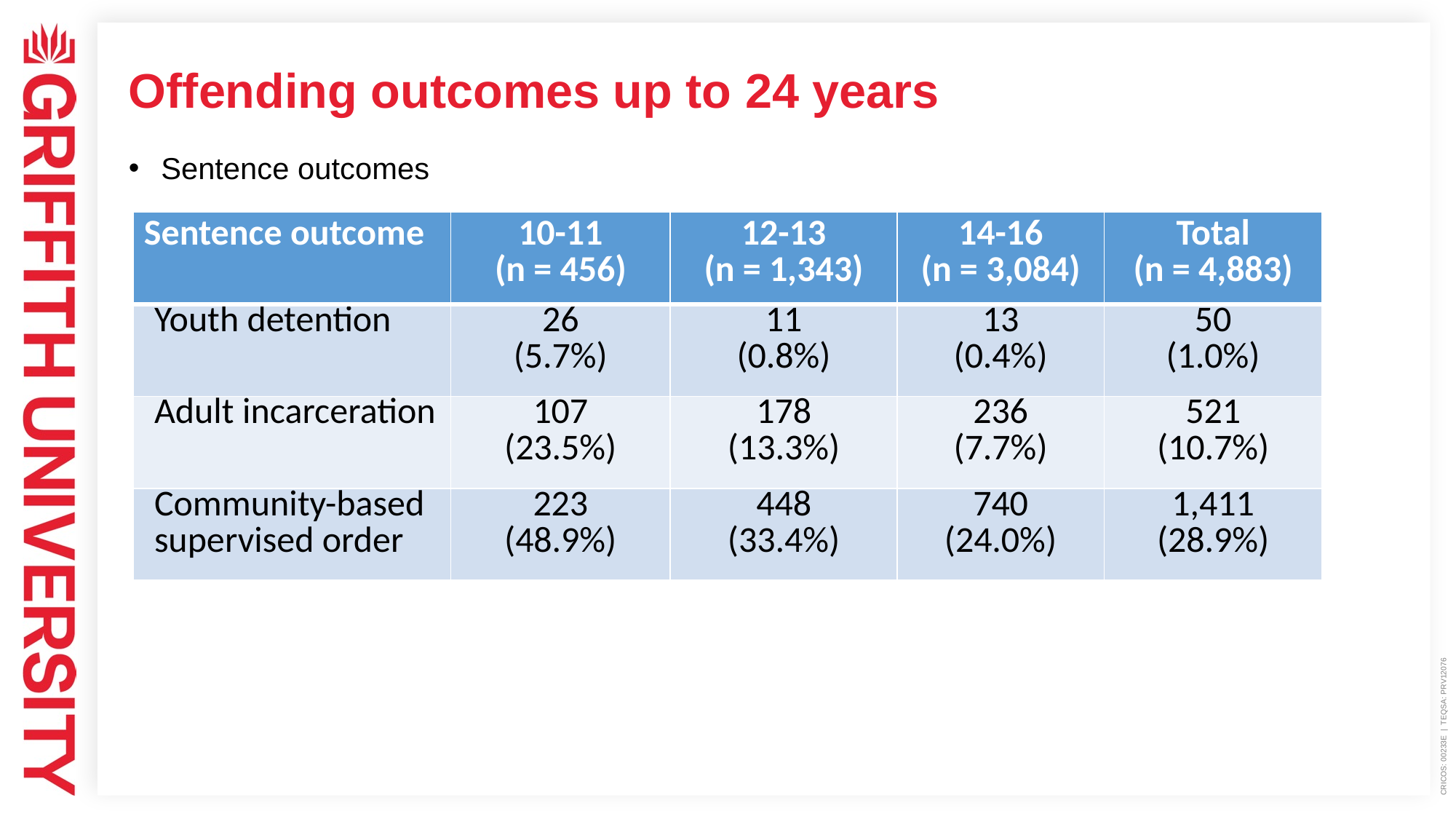

# Offending outcomes up to 24 years
Sentence outcomes
| Sentence outcome | 10-11 (n = 456) | 12-13 (n = 1,343) | 14-16 (n = 3,084) | Total (n = 4,883) |
| --- | --- | --- | --- | --- |
| Youth detention | 26 (5.7%) | 11 (0.8%) | 13 (0.4%) | 50 (1.0%) |
| Adult incarceration | 107 (23.5%) | 178 (13.3%) | 236 (7.7%) | 521 (10.7%) |
| Community-based supervised order | 223 (48.9%) | 448 (33.4%) | 740 (24.0%) | 1,411 (28.9%) |
CRICOS: 00233E  |  TEQSA: PRV12076